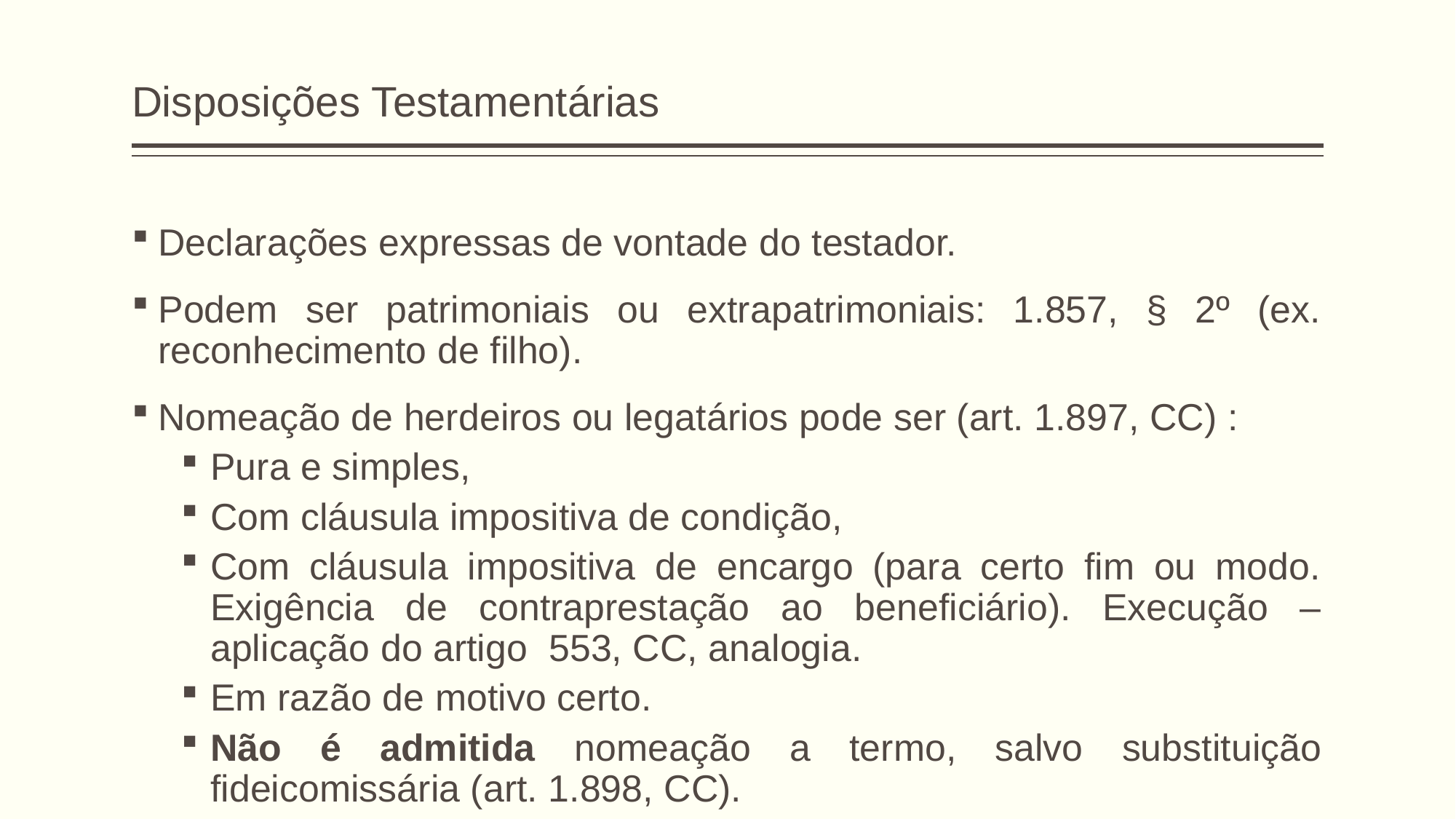

# Disposições Testamentárias

Declarações expressas de vontade do testador.
Podem ser patrimoniais ou extrapatrimoniais: 1.857, § 2º (ex. reconhecimento de filho).
Nomeação de herdeiros ou legatários pode ser (art. 1.897, CC) :
Pura e simples,
Com cláusula impositiva de condição,
Com cláusula impositiva de encargo (para certo fim ou modo. Exigência de contraprestação ao beneficiário). Execução – aplicação do artigo  553, CC, analogia.
Em razão de motivo certo.
Não é admitida nomeação a termo, salvo substituição fideicomissária (art. 1.898, CC).